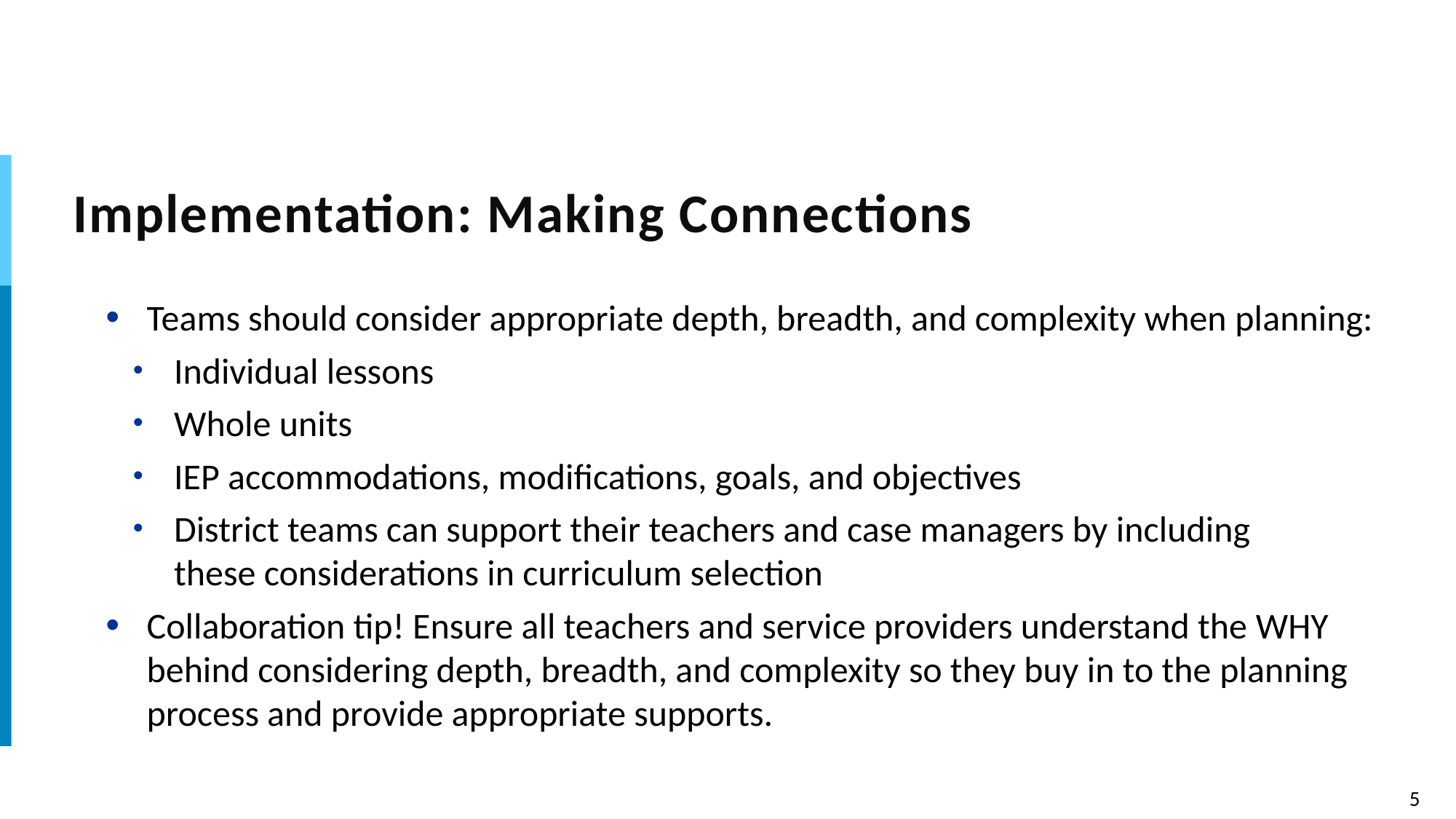

# Implementation: Making Connections
Teams should consider appropriate depth, breadth, and complexity when planning:​
Individual lessons​
Whole units​
IEP accommodations, modifications, goals, and objectives​
District teams can support their teachers and case managers by including these considerations in curriculum selection​
Collaboration tip! Ensure all teachers and service providers understand the WHY behind considering depth, breadth, and complexity so they buy in to the planning process and provide appropriate supports. ​